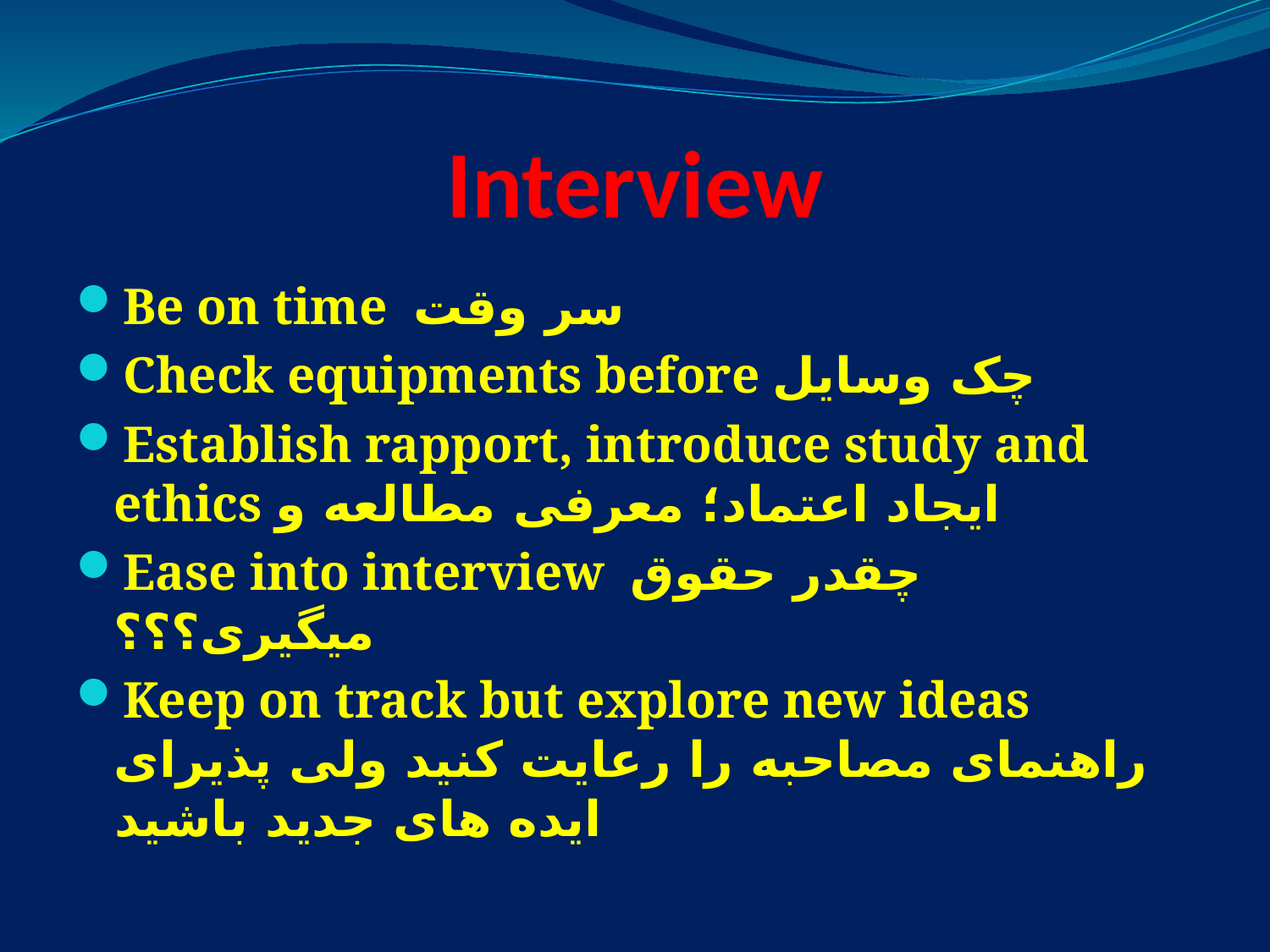

Interview
Be on time  سر وقت
Check equipments before چک وسایل
Establish rapport, introduce study and ethics ایجاد اعتماد؛ معرفی مطالعه و
Ease into interview  چقدر حقوق میگیری؟؟؟
Keep on track but explore new ideas  راهنمای مصاحبه را رعایت کنید ولی پذیرای ایده های جدید باشید